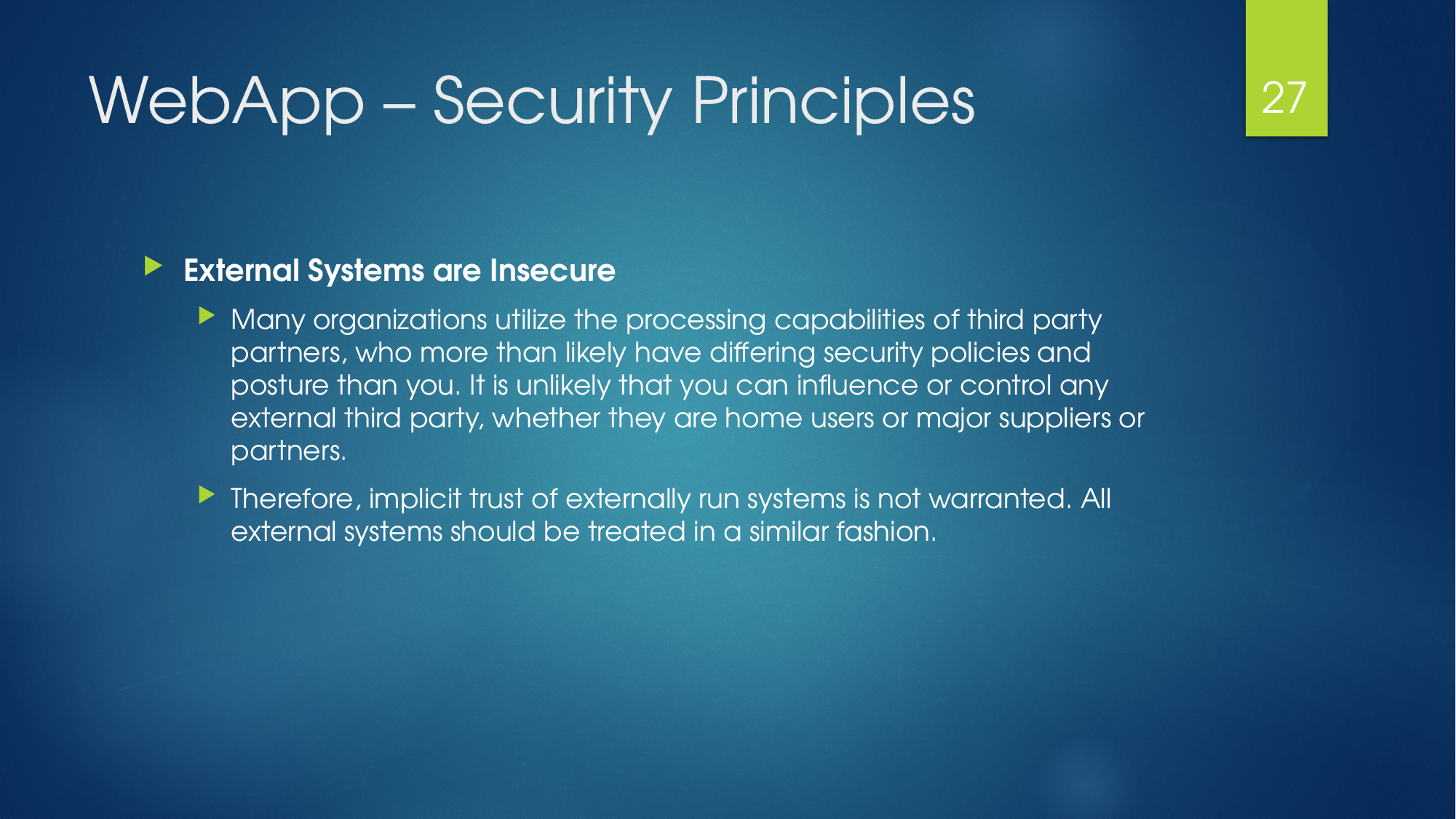

27
# WebApp – Security Principles
External Systems are Insecure
Many organizations utilize the processing capabilities of third party partners, who more than likely have differing security policies and posture than you. It is unlikely that you can influence or control any external third party, whether they are home users or major suppliers or partners.
Therefore, implicit trust of externally run systems is not warranted. All external systems should be treated in a similar fashion.